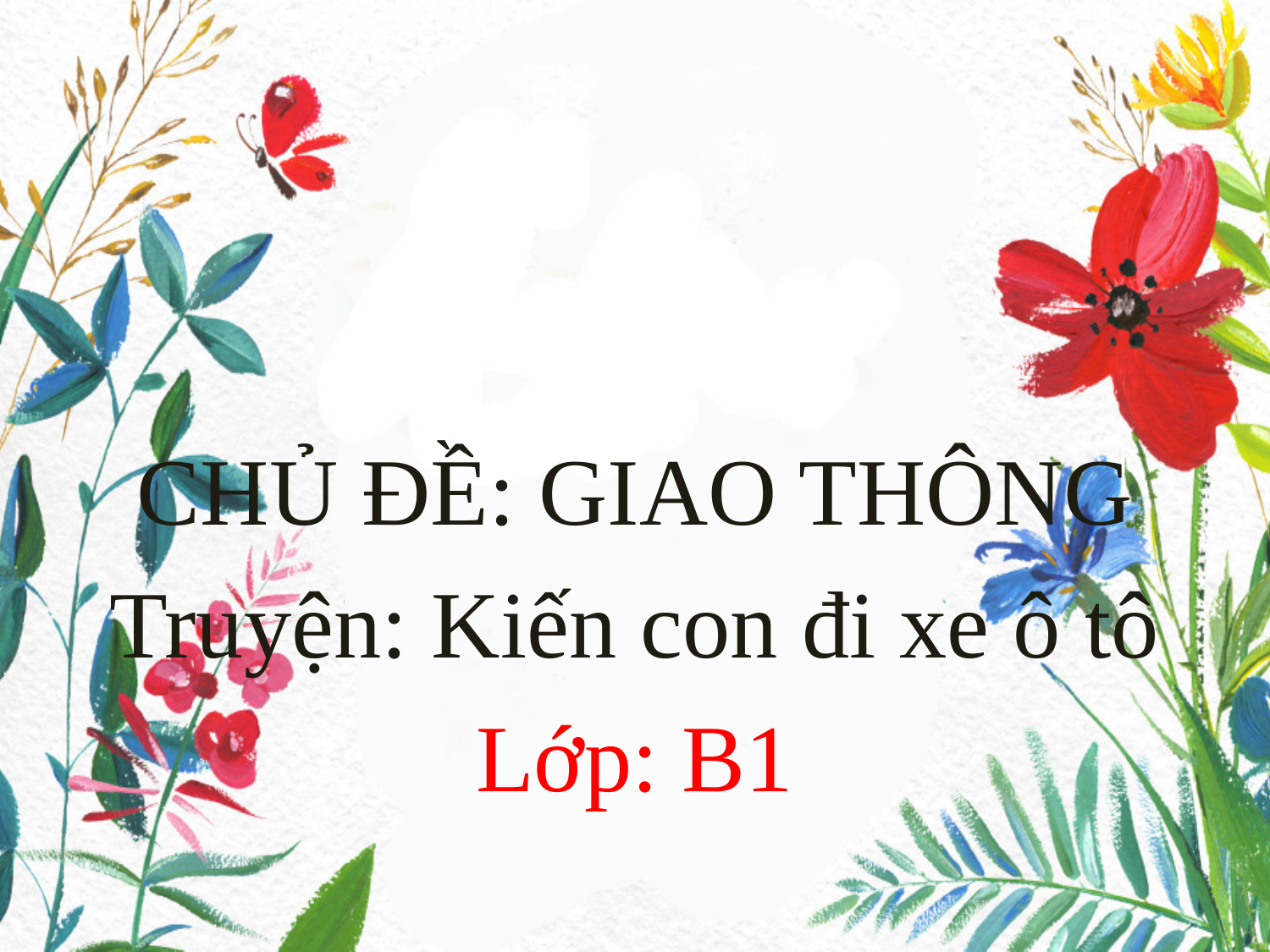

#
CHỦ ĐỀ: GIAO THÔNG
Truyện: Kiến con đi xe ô tô
Lớp: B1